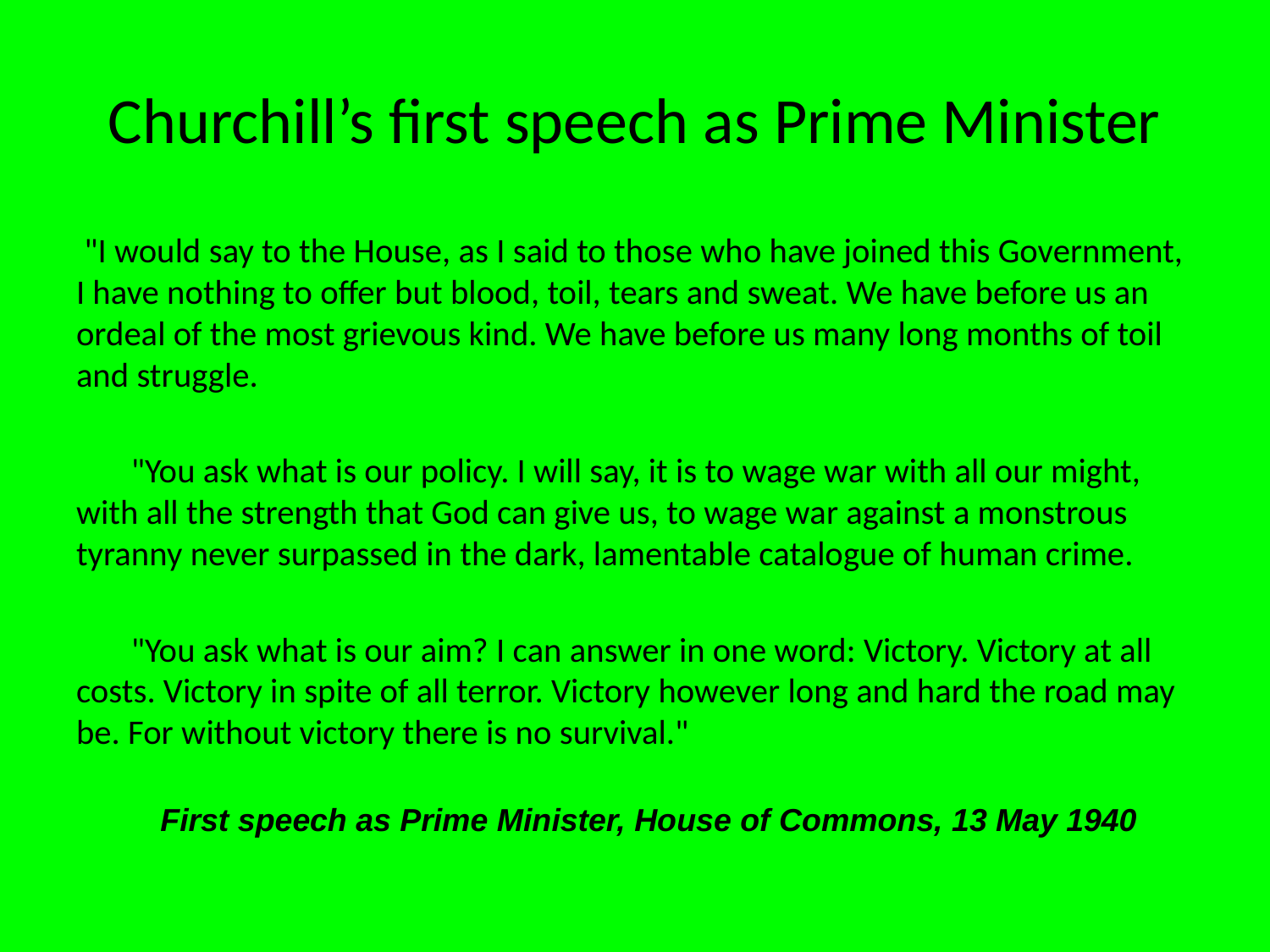

# Churchill’s first speech as Prime Minister
 "I would say to the House, as I said to those who have joined this Government, I have nothing to offer but blood, toil, tears and sweat. We have before us an ordeal of the most grievous kind. We have before us many long months of toil and struggle.

       "You ask what is our policy. I will say, it is to wage war with all our might, with all the strength that God can give us, to wage war against a monstrous tyranny never surpassed in the dark, lamentable catalogue of human crime.

       "You ask what is our aim? I can answer in one word: Victory. Victory at all costs. Victory in spite of all terror. Victory however long and hard the road may be. For without victory there is no survival."
First speech as Prime Minister, House of Commons, 13 May 1940